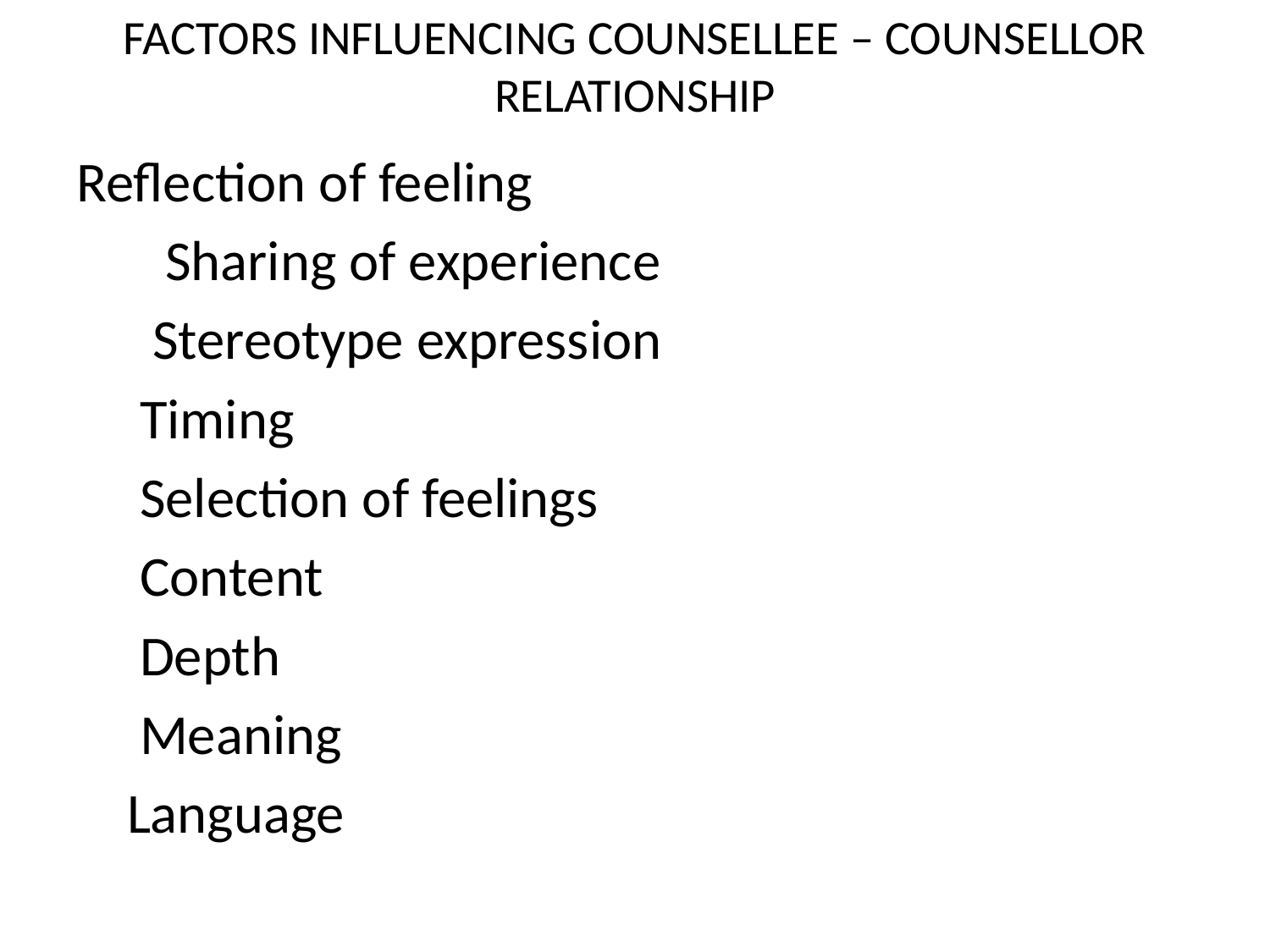

# FACTORS INFLUENCING COUNSELLEE – COUNSELLOR RELATIONSHIP
Reflection of feeling
       Sharing of experience
      Stereotype expression
     Timing
     Selection of feelings
     Content
     Depth
     Meaning
    Language